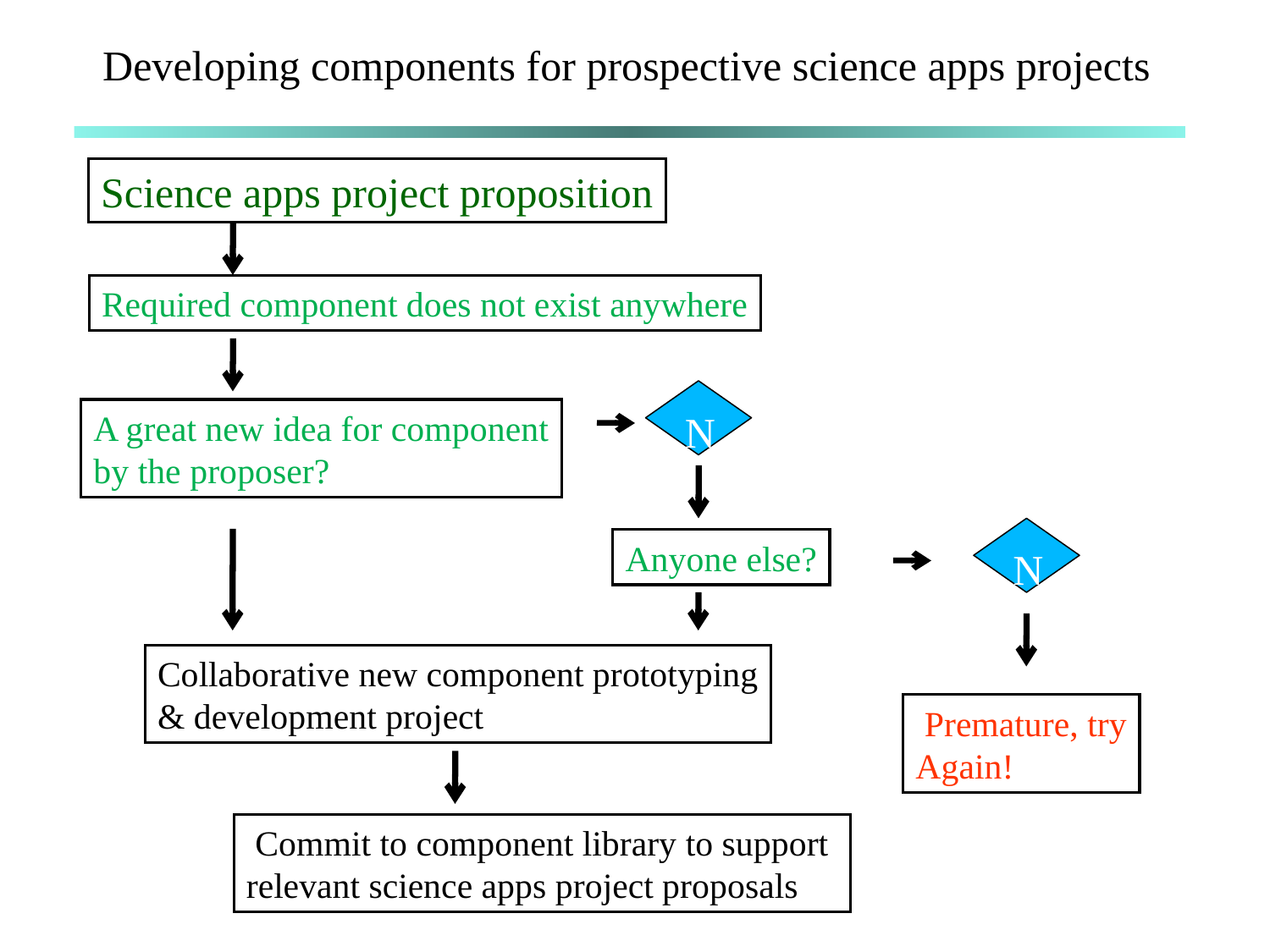

Developing components for prospective science apps projects

Science apps project proposition
Required component does not exist anywhere
A great new idea for component
by the proposer?
Anyone else?
 Premature, try
Again!
N
N
Collaborative new component prototyping
& development project
 Commit to component library to support
relevant science apps project proposals